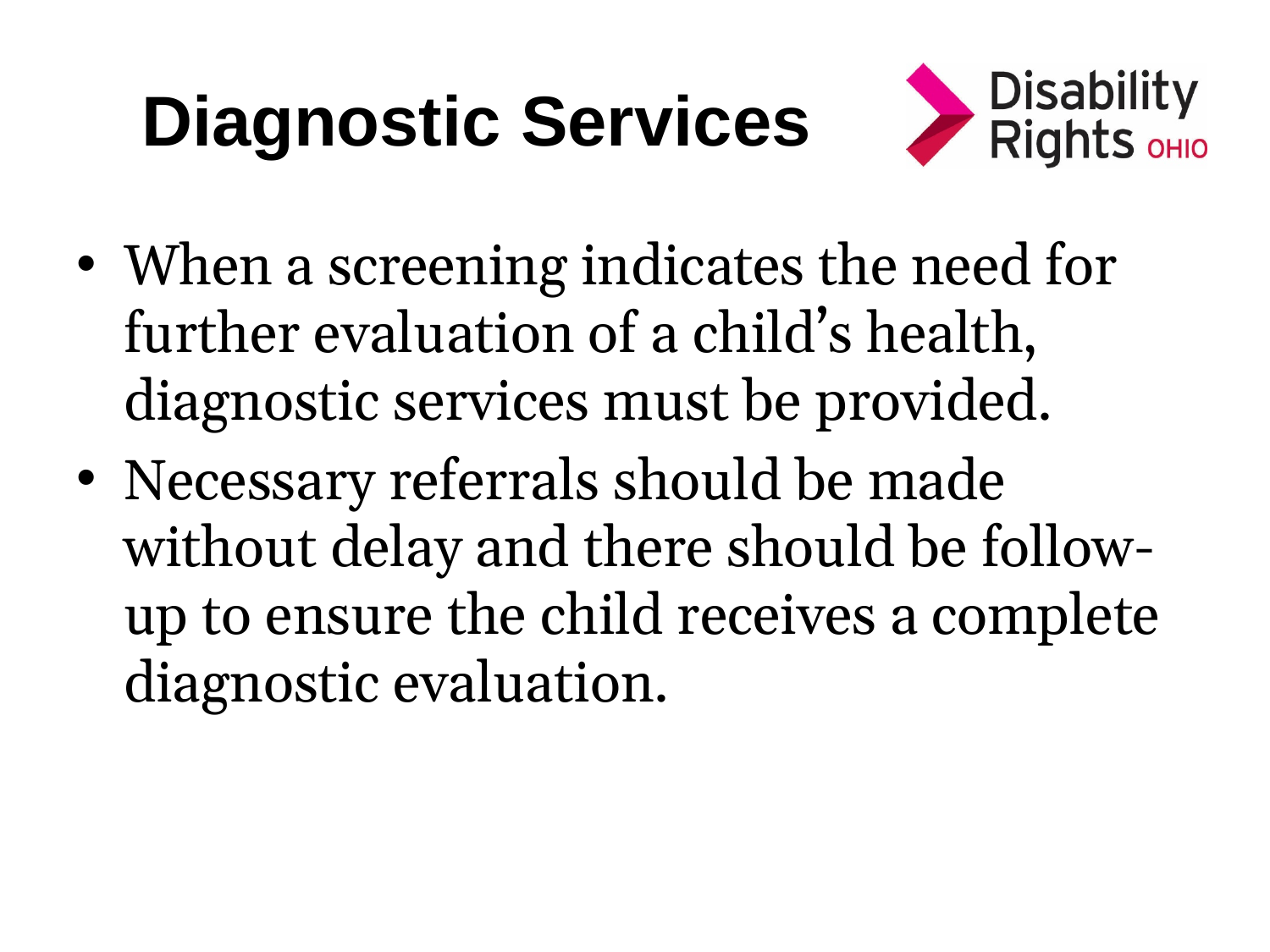

# Diagnostic Services
When a screening indicates the need for further evaluation of a child’s health, diagnostic services must be provided.
Necessary referrals should be made without delay and there should be follow-up to ensure the child receives a complete diagnostic evaluation.